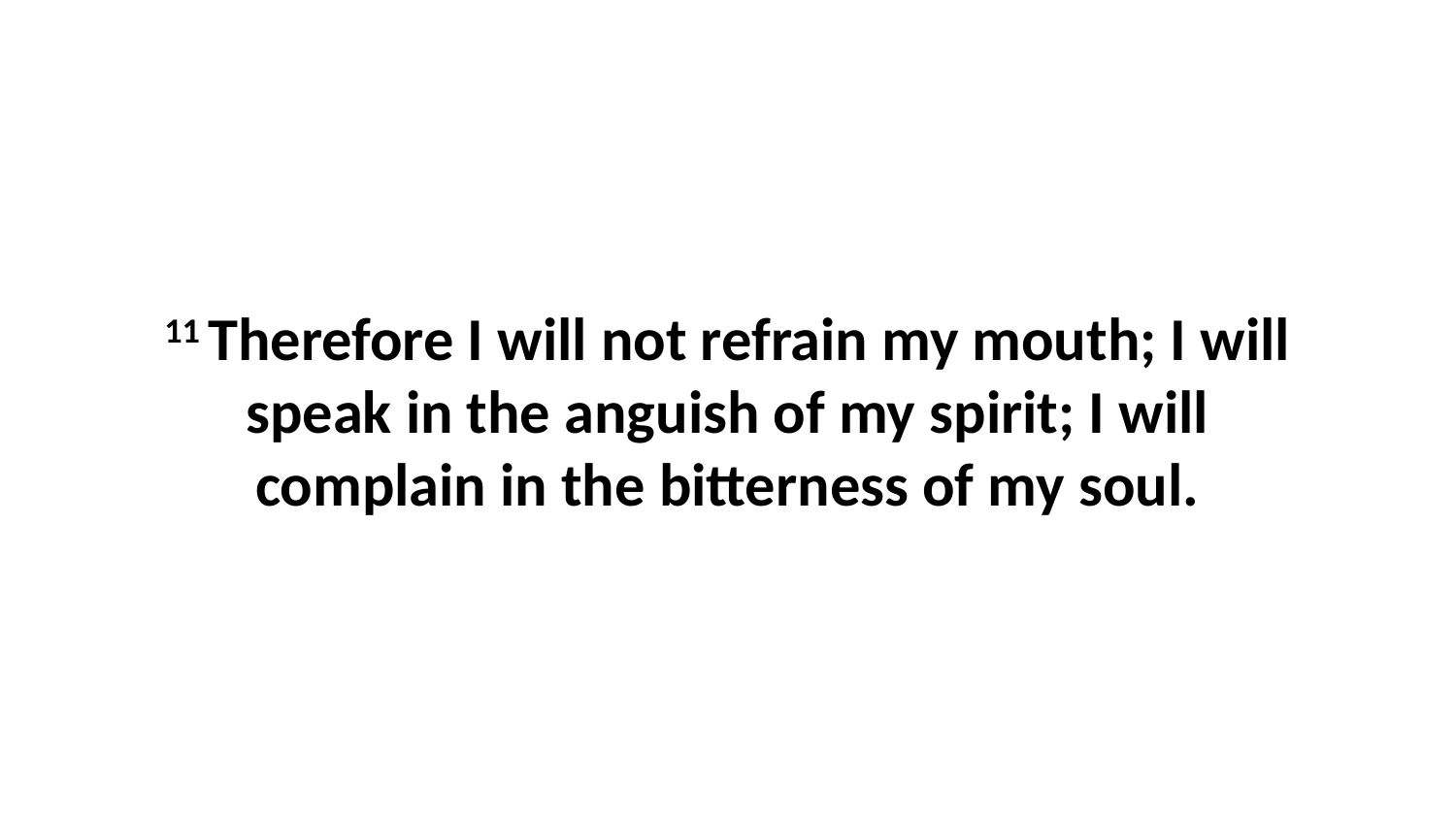

11 Therefore I will not refrain my mouth; I will speak in the anguish of my spirit; I will complain in the bitterness of my soul.